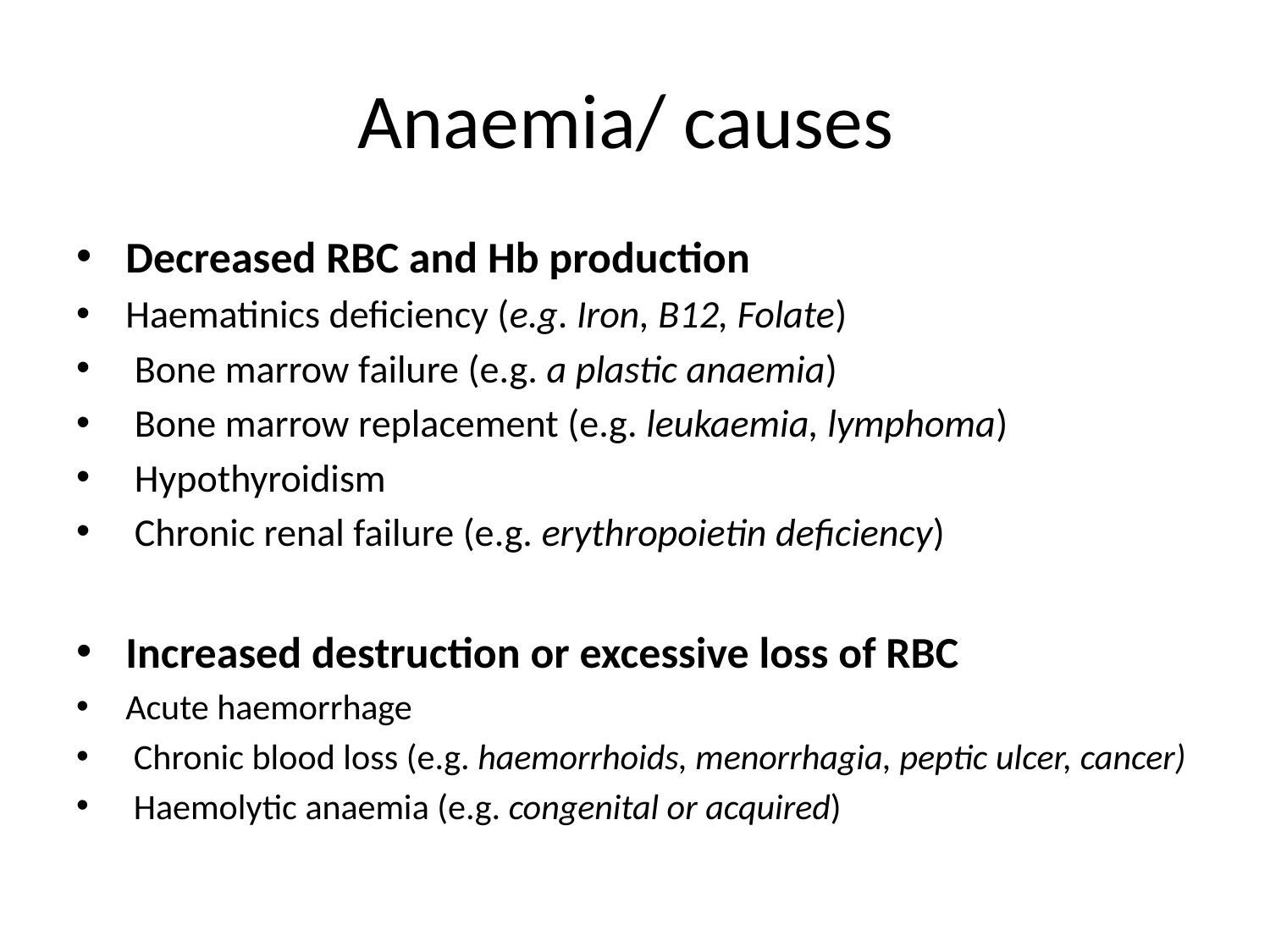

# Anaemia/ causes
Decreased RBC and Hb production
Haematinics deficiency (e.g. Iron, B12, Folate)
 Bone marrow failure (e.g. a plastic anaemia)
 Bone marrow replacement (e.g. leukaemia, lymphoma)
 Hypothyroidism
 Chronic renal failure (e.g. erythropoietin deficiency)

Increased destruction or excessive loss of RBC
Acute haemorrhage
 Chronic blood loss (e.g. haemorrhoids, menorrhagia, peptic ulcer, cancer)
 Haemolytic anaemia (e.g. congenital or acquired)